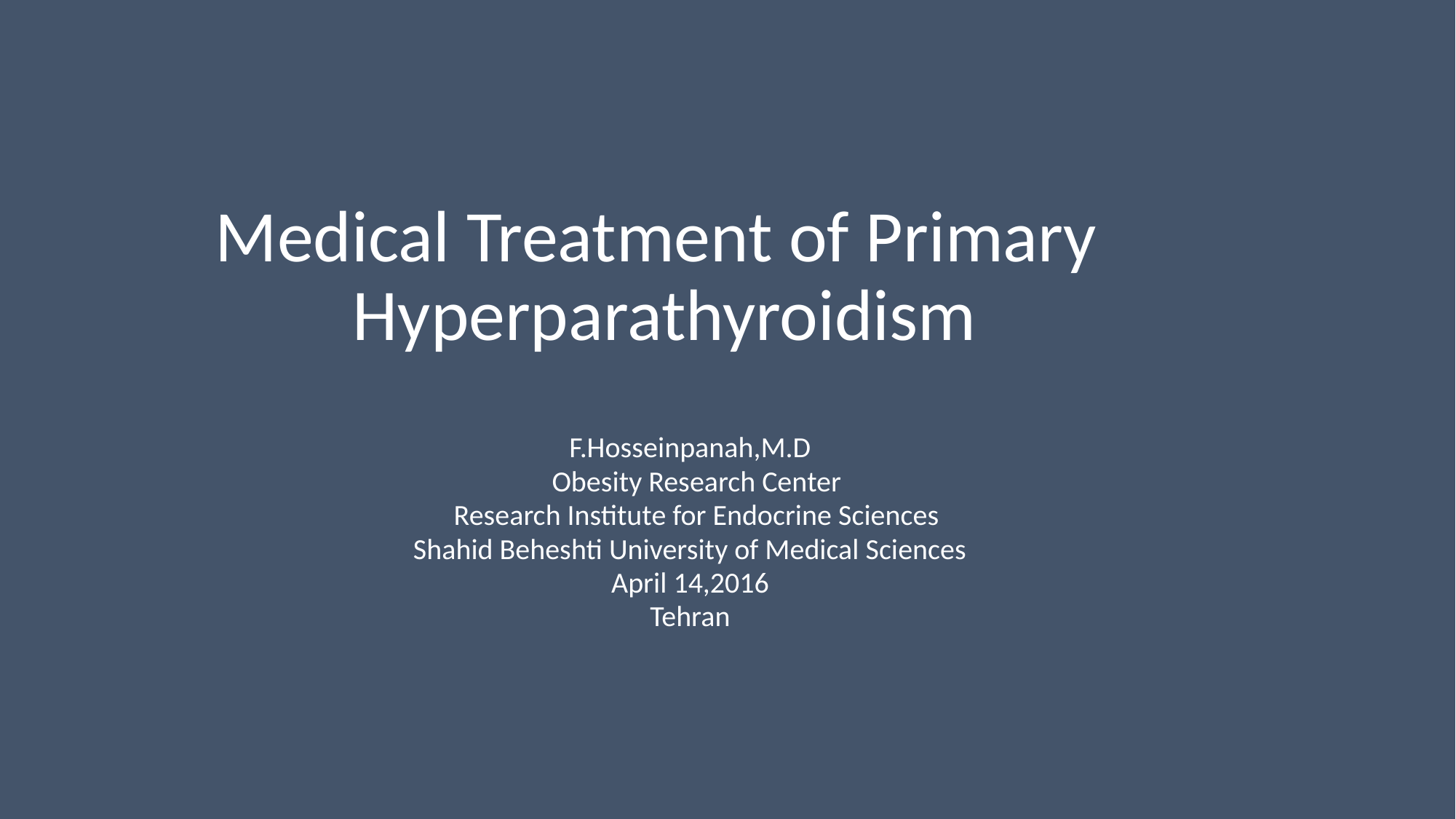

# Medical Treatment of Primary  Hyperparathyroidism
F.Hosseinpanah,M.D
   Obesity Research Center
  Research Institute for Endocrine Sciences
Shahid Beheshti University of Medical Sciences
April 14,2016
Tehran